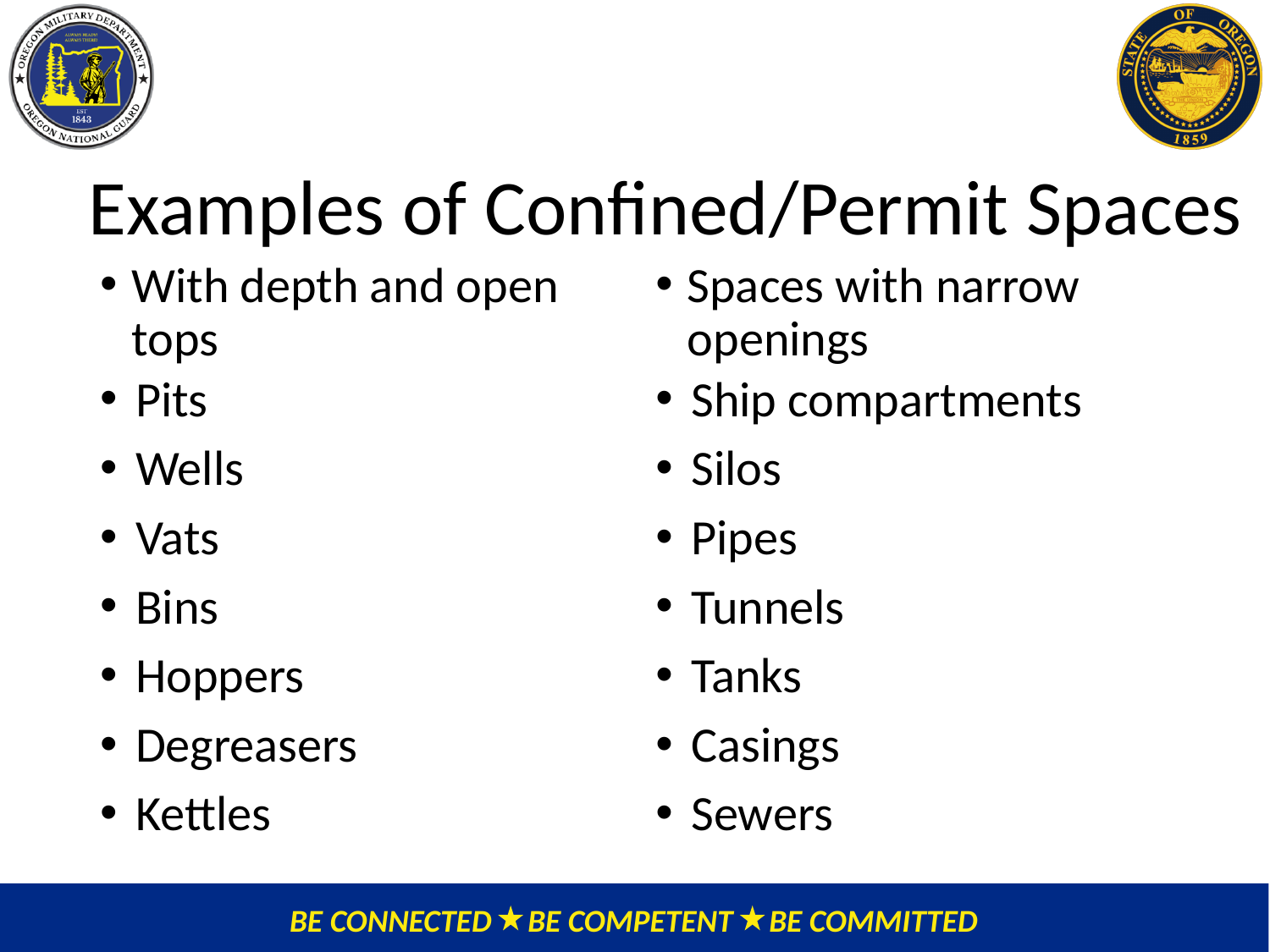

# Examples of Confined/Permit Spaces
With depth and open tops
Pits
Wells
Vats
Bins
Hoppers
Degreasers
Kettles
Spaces with narrow openings
Ship compartments
Silos
Pipes
Tunnels
Tanks
Casings
Sewers